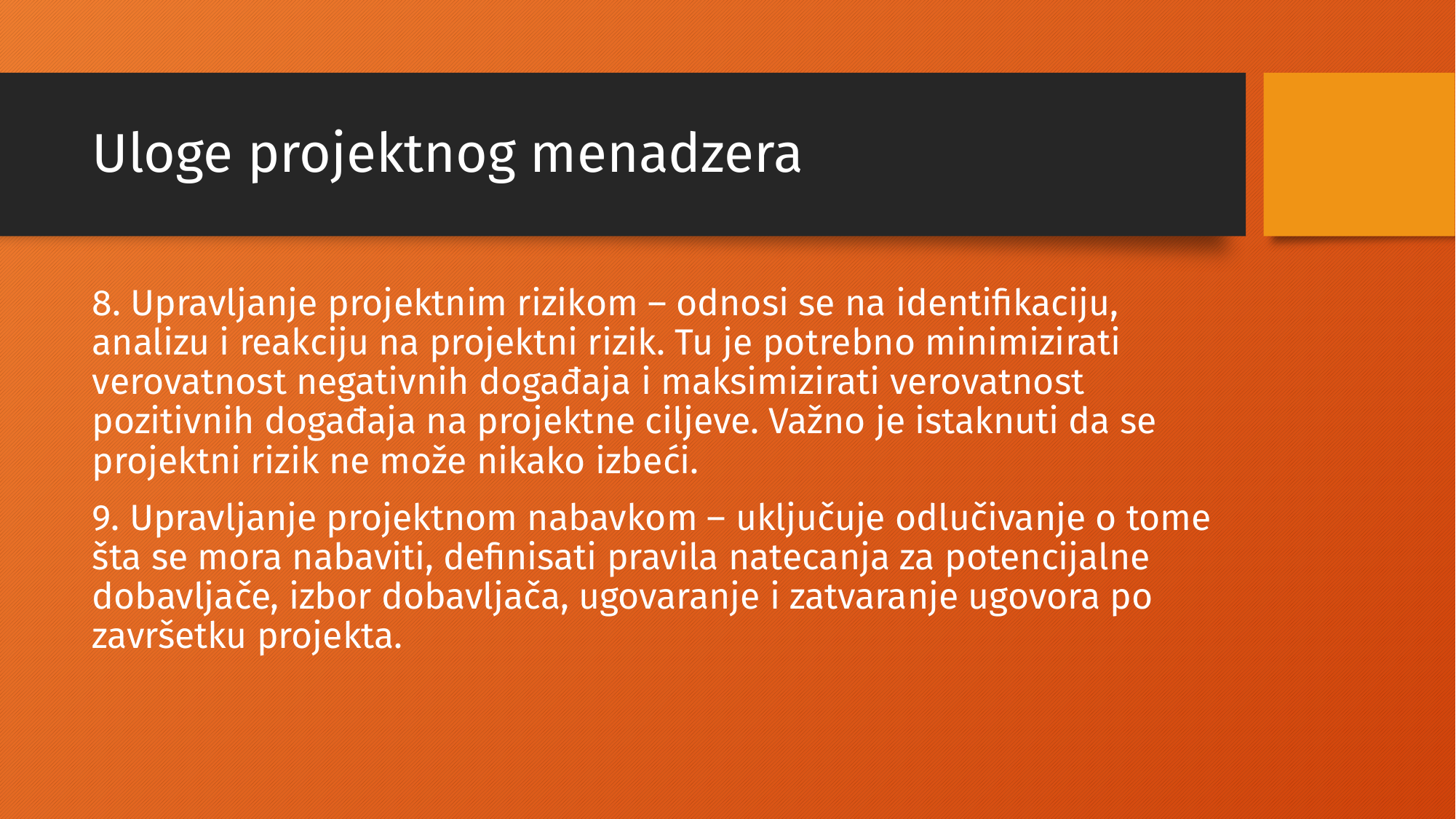

# Uloge projektnog menadzera
8. Upravljanje projektnim rizikom – odnosi se na identifikaciju, analizu i reakciju na projektni rizik. Tu je potrebno minimizirati verovatnost negativnih događaja i maksimizirati verovatnost pozitivnih događaja na projektne ciljeve. Važno je istaknuti da se projektni rizik ne može nikako izbeći.
9. Upravljanje projektnom nabavkom – uključuje odlučivanje o tome šta se mora nabaviti, definisati pravila natecanja za potencijalne dobavljače, izbor dobavljača, ugovaranje i zatvaranje ugovora po završetku projekta.